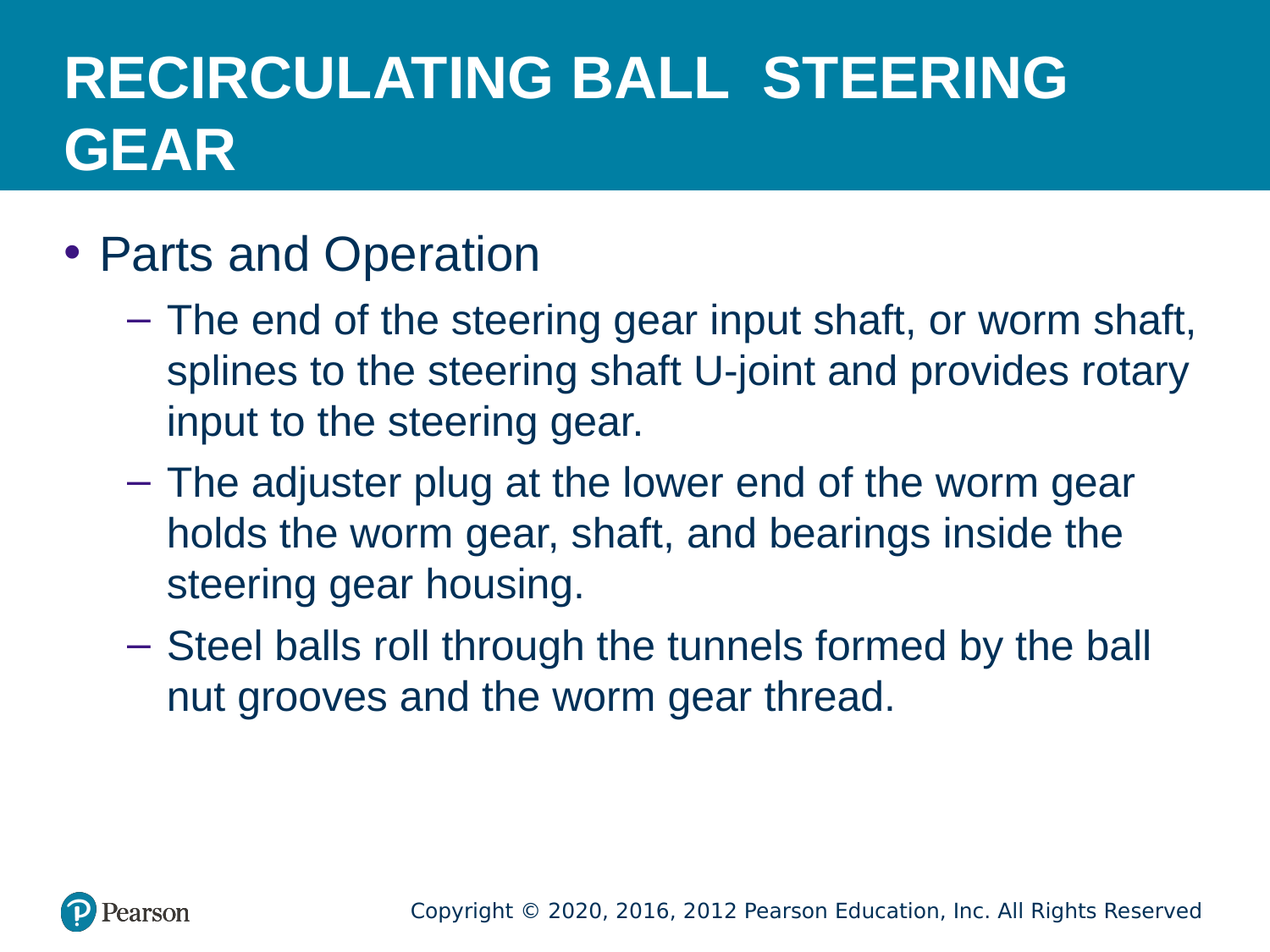

# RECIRCULATING BALL  STEERING GEAR
Parts and Operation
The end of the steering gear input shaft, or worm shaft, splines to the steering shaft U-joint and provides rotary input to the steering gear.
The adjuster plug at the lower end of the worm gear holds the worm gear, shaft, and bearings inside the steering gear housing.
Steel balls roll through the tunnels formed by the ball nut grooves and the worm gear thread.